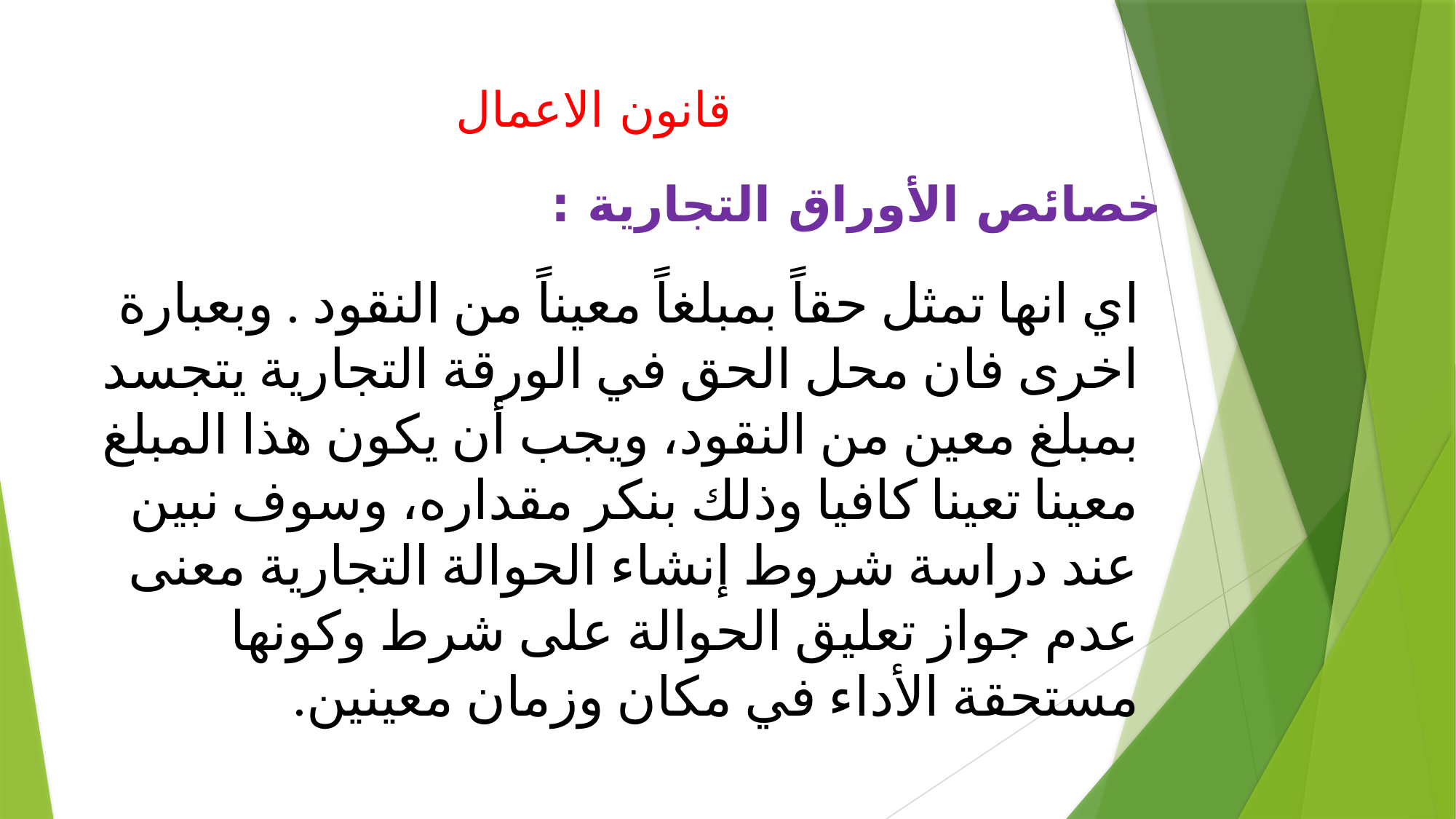

# قانون الاعمال
خصائص الأوراق التجارية :
اي انها تمثل حقاً بمبلغاً معيناً من النقود . وبعبارة اخرى فان محل الحق في الورقة التجارية يتجسد بمبلغ معين من النقود، ويجب أن يكون هذا المبلغ معينا تعينا كافيا وذلك بنكر مقداره، وسوف نبين عند دراسة شروط إنشاء الحوالة التجارية معنى عدم جواز تعليق الحوالة على شرط وكونها مستحقة الأداء في مكان وزمان معینین.